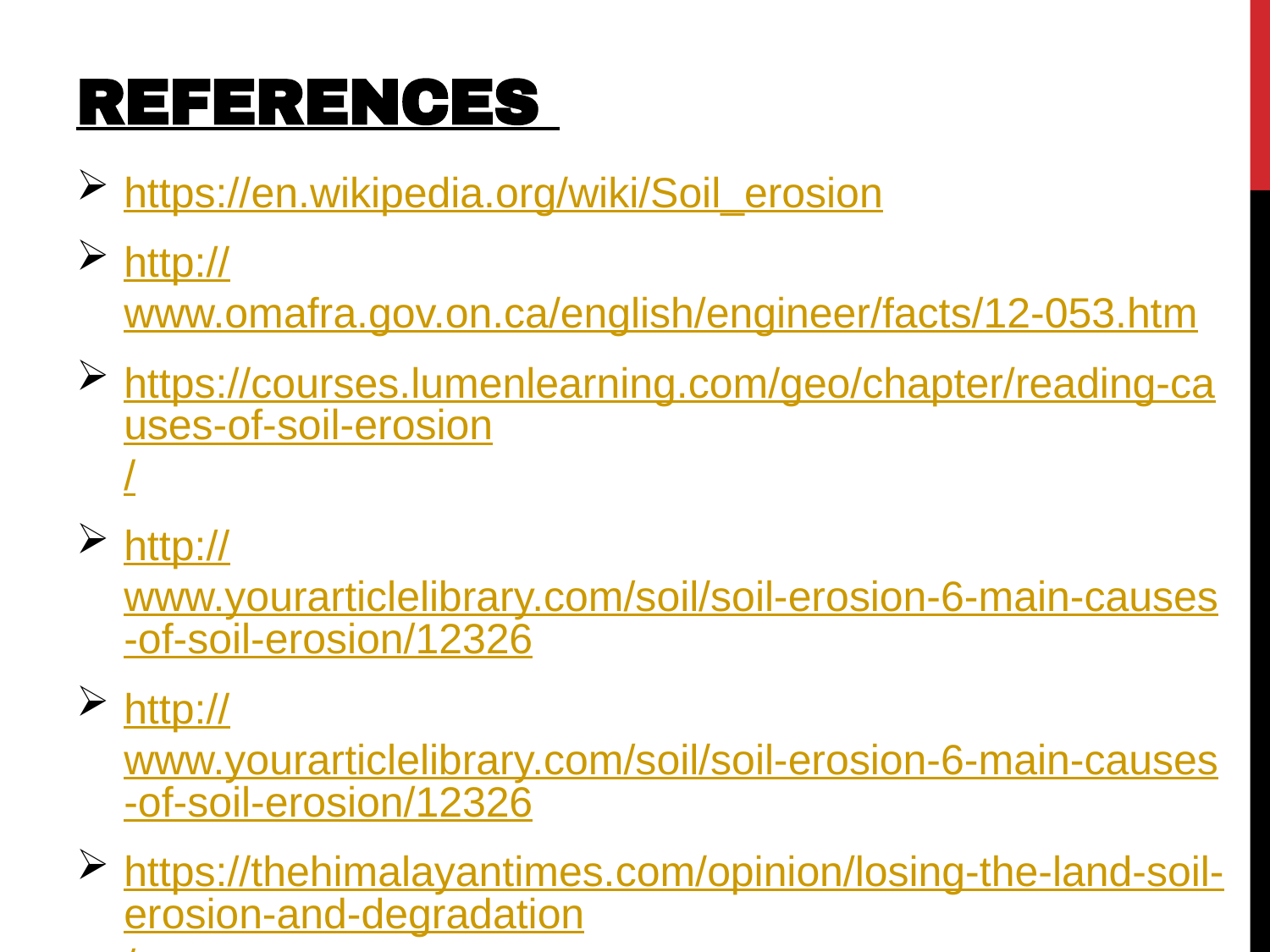

# References
https://en.wikipedia.org/wiki/Soil_erosion
http://www.omafra.gov.on.ca/english/engineer/facts/12-053.htm
https://courses.lumenlearning.com/geo/chapter/reading-causes-of-soil-erosion/
http://www.yourarticlelibrary.com/soil/soil-erosion-6-main-causes-of-soil-erosion/12326
http://www.yourarticlelibrary.com/soil/soil-erosion-6-main-causes-of-soil-erosion/12326
https://thehimalayantimes.com/opinion/losing-the-land-soil-erosion-and-degradation/
https://www.wikihow.com/Prevent-Soil-Erosion